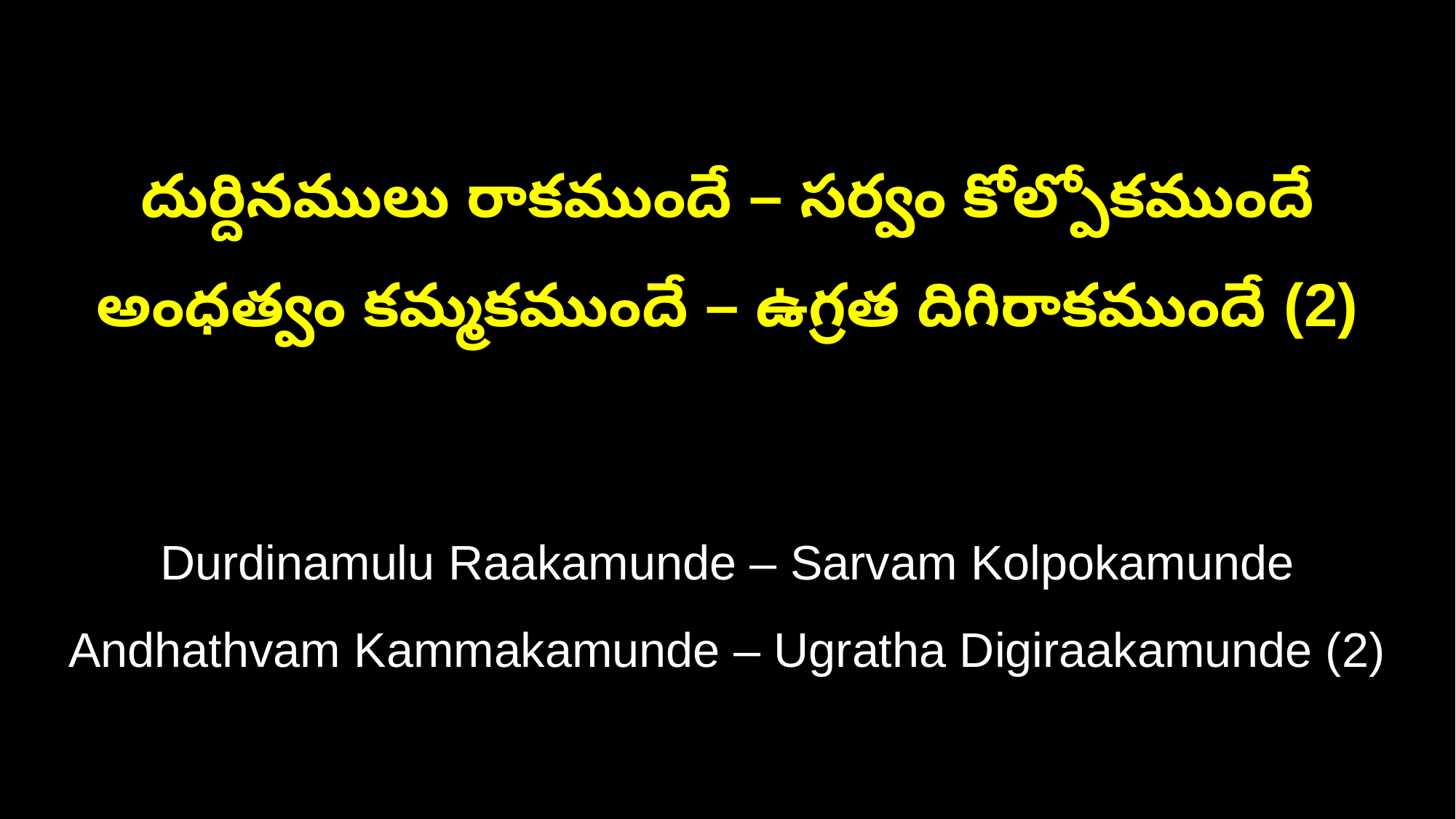

దుర్దినములు రాకముందే – సర్వం కోల్పోకముందే
అంధత్వం కమ్మకముందే – ఉగ్రత దిగిరాకముందే (2)
Durdinamulu Raakamunde – Sarvam Kolpokamunde
Andhathvam Kammakamunde – Ugratha Digiraakamunde (2)